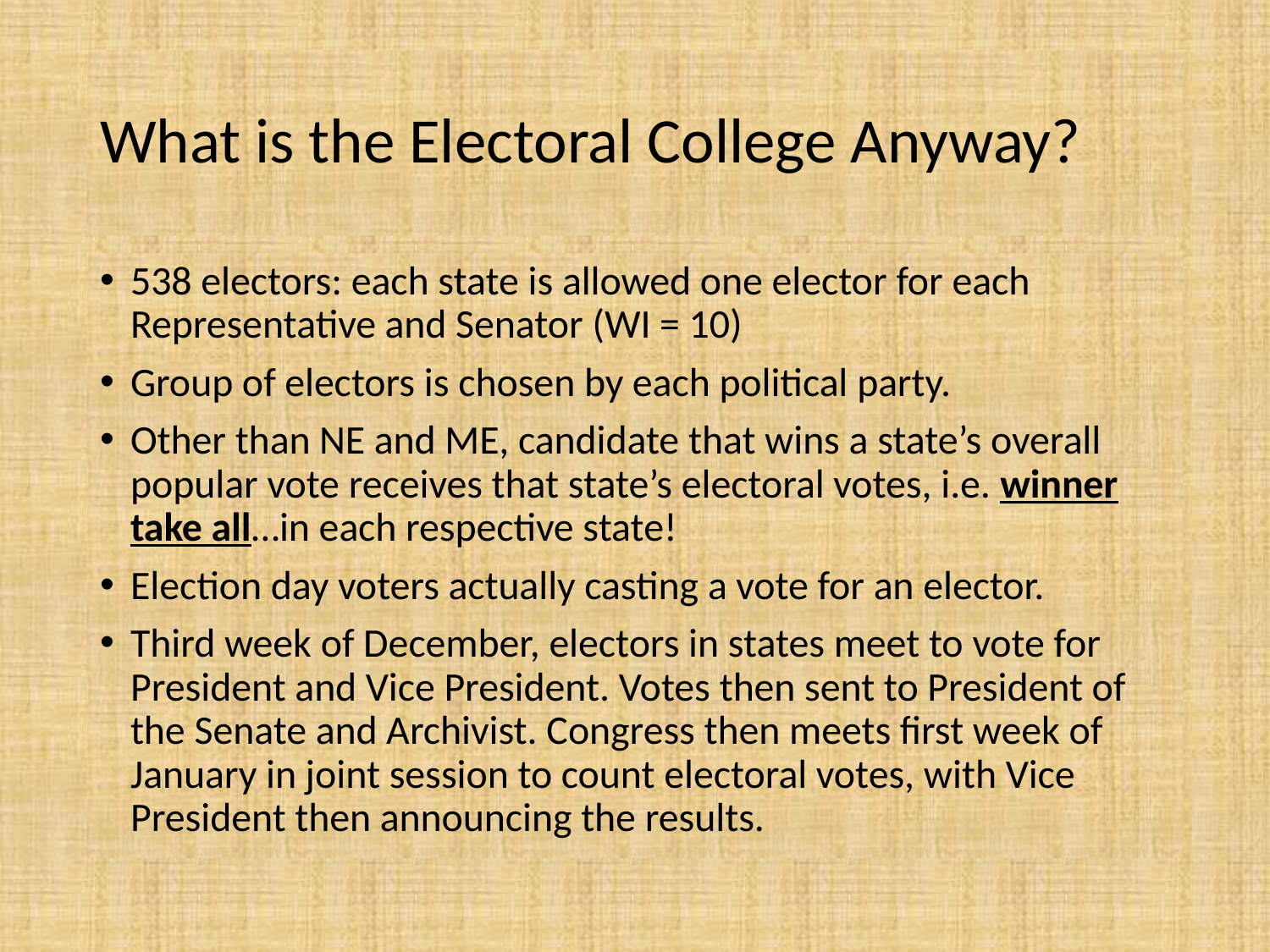

# What is the Electoral College Anyway?
538 electors: each state is allowed one elector for each Representative and Senator (WI = 10)
Group of electors is chosen by each political party.
Other than NE and ME, candidate that wins a state’s overall popular vote receives that state’s electoral votes, i.e. winner take all…in each respective state!
Election day voters actually casting a vote for an elector.
Third week of December, electors in states meet to vote for President and Vice President. Votes then sent to President of the Senate and Archivist. Congress then meets first week of January in joint session to count electoral votes, with Vice President then announcing the results.